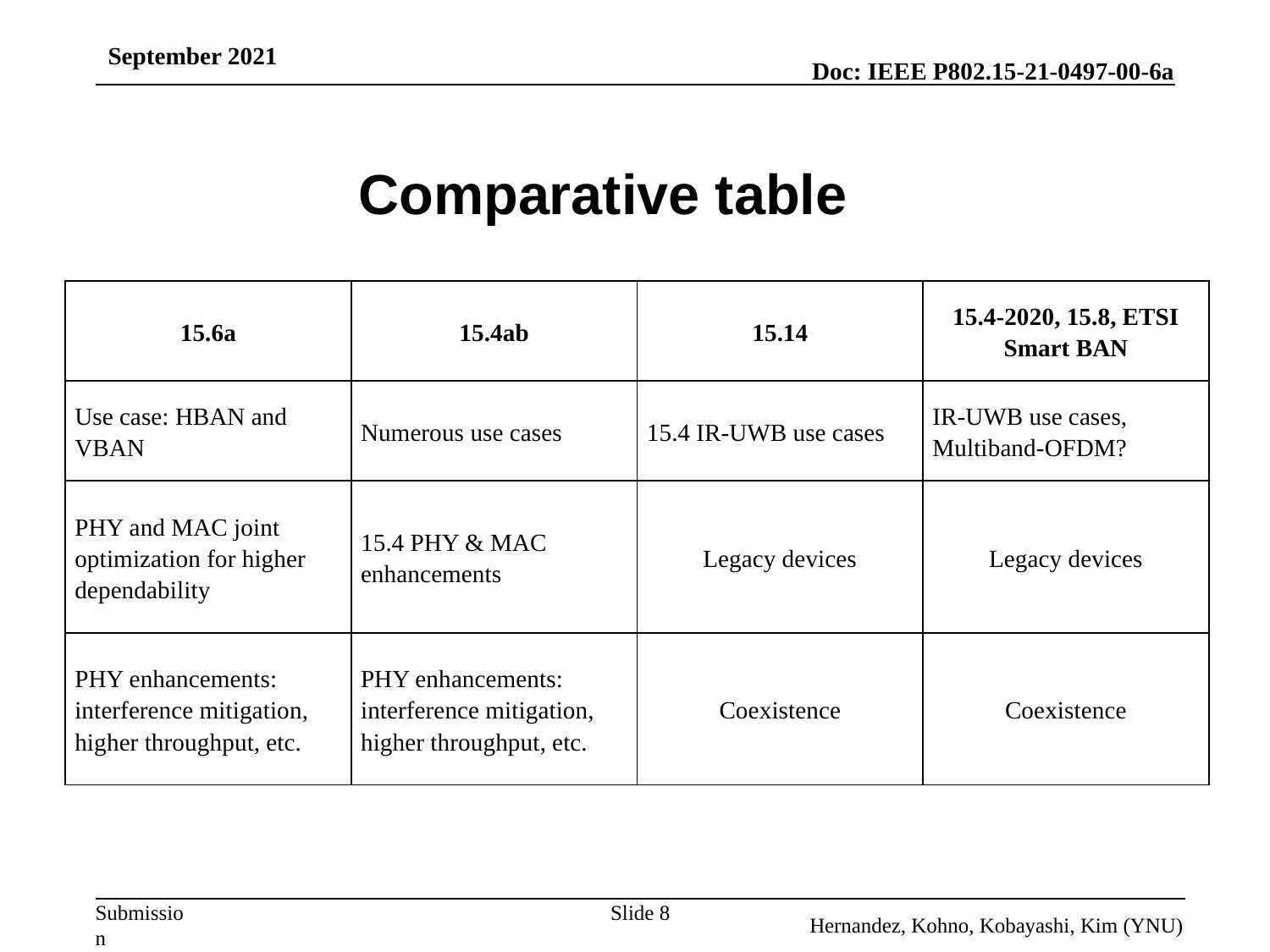

September 2021
Comparative table
| 15.6a | 15.4ab | 15.14 | 15.4-2020, 15.8, ETSI Smart BAN |
| --- | --- | --- | --- |
| Use case: HBAN and VBAN | Numerous use cases | 15.4 IR-UWB use cases | IR-UWB use cases, Multiband-OFDM? |
| PHY and MAC joint optimization for higher dependability | 15.4 PHY & MAC enhancements | Legacy devices | Legacy devices |
| PHY enhancements: interference mitigation, higher throughput, etc. | PHY enhancements: interference mitigation, higher throughput, etc. | Coexistence | Coexistence |
Slide 8
Hernandez, Kohno, Kobayashi, Kim (YNU)